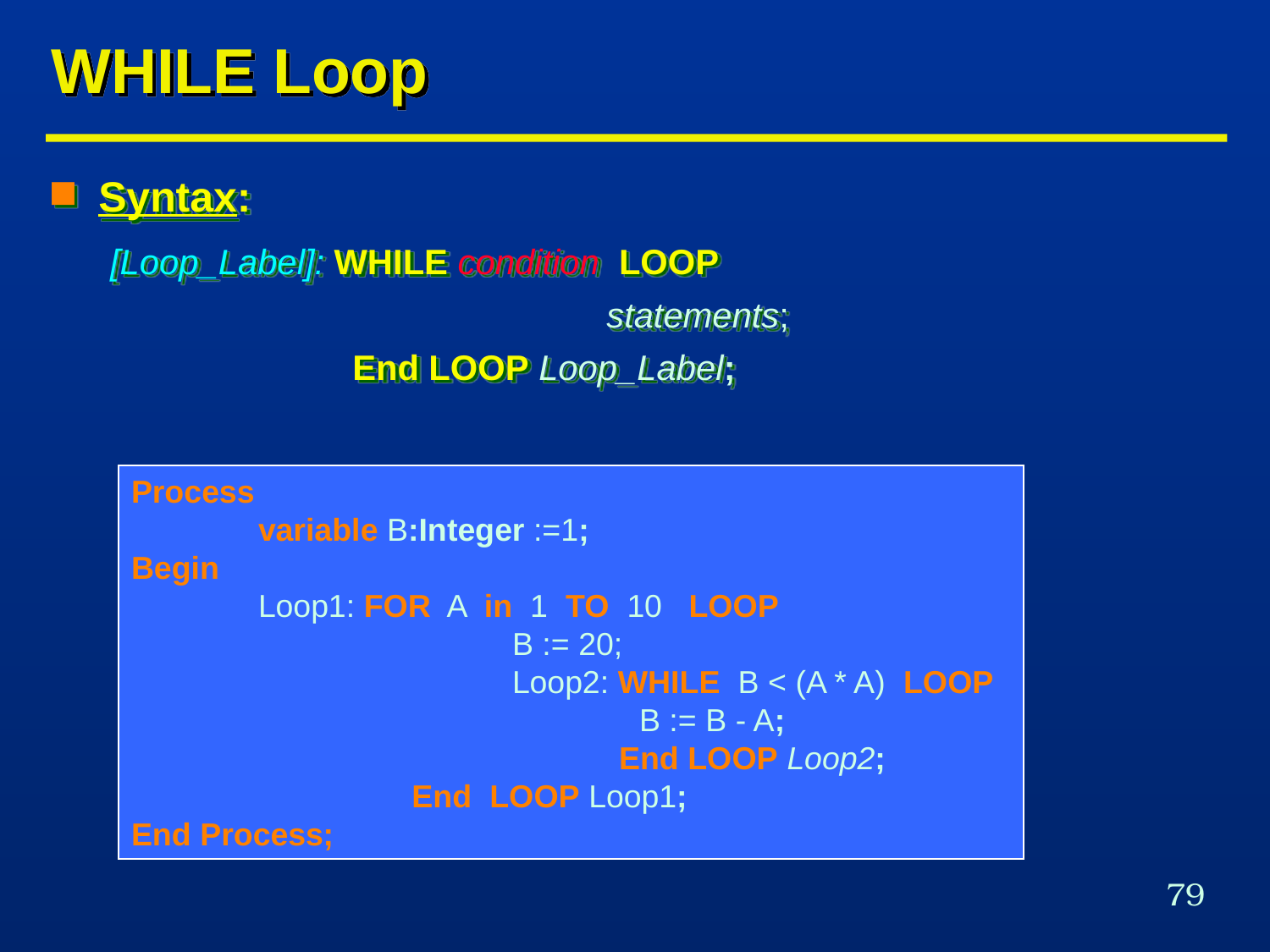

# WHILE Loop
Syntax:
	 [Loop_Label]: WHILE condition  LOOP
		    	     		statements;
		             	End LOOP Loop_Label;

Process
	variable B:Integer :=1;
Begin
	Loop1: FOR  A  in  1  TO  10   LOOP
			B := 20;
			Loop2: WHILE  B < (A * A)  LOOP
				B := B - A;
			            End LOOP Loop2;
		   End  LOOP Loop1;
End Process;